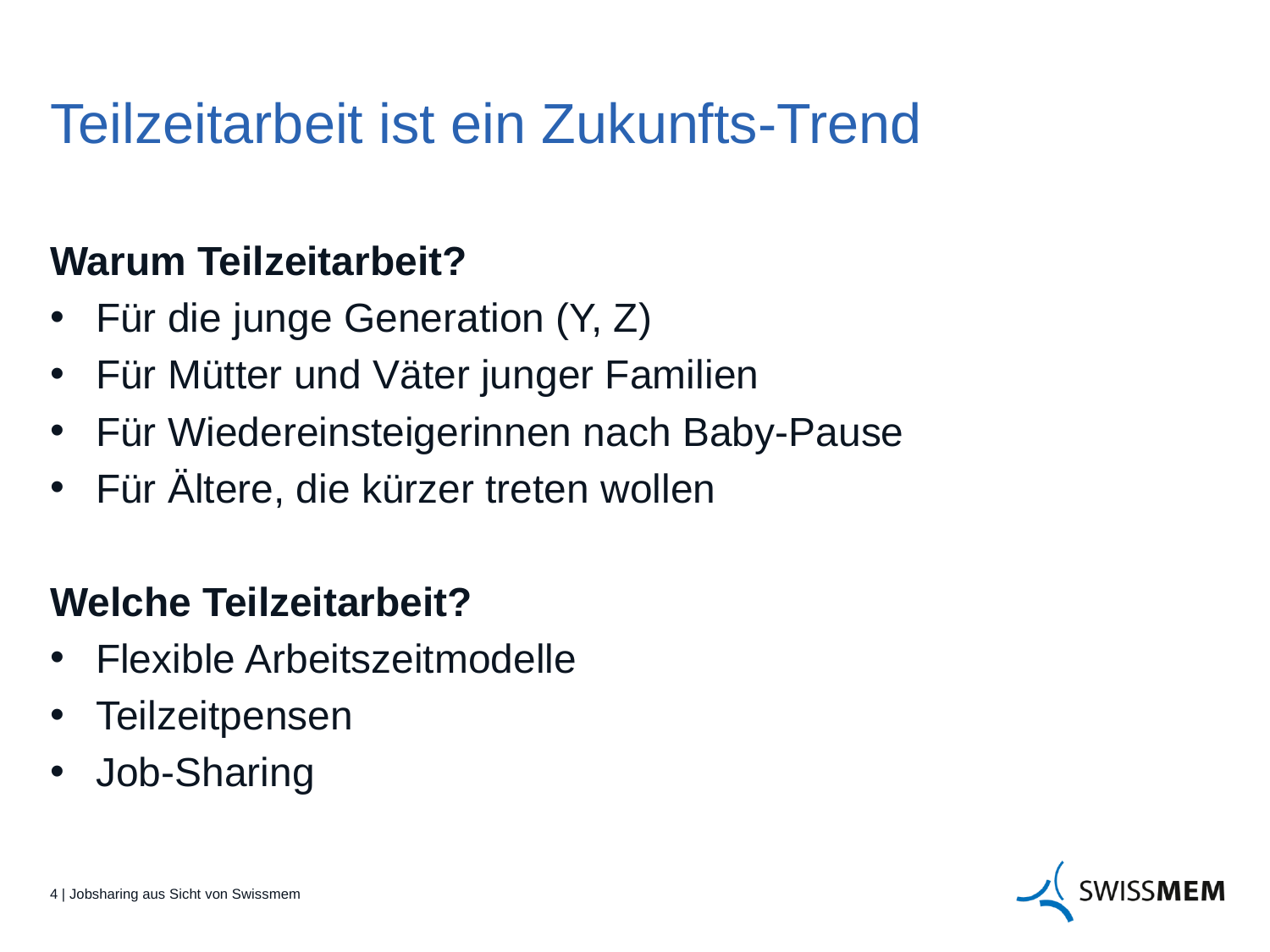

# Teilzeitarbeit ist ein Zukunfts-Trend
Warum Teilzeitarbeit?
Für die junge Generation (Y, Z)
Für Mütter und Väter junger Familien
Für Wiedereinsteigerinnen nach Baby-Pause
Für Ältere, die kürzer treten wollen

Welche Teilzeitarbeit?
Flexible Arbeitszeitmodelle
Teilzeitpensen
Job-Sharing